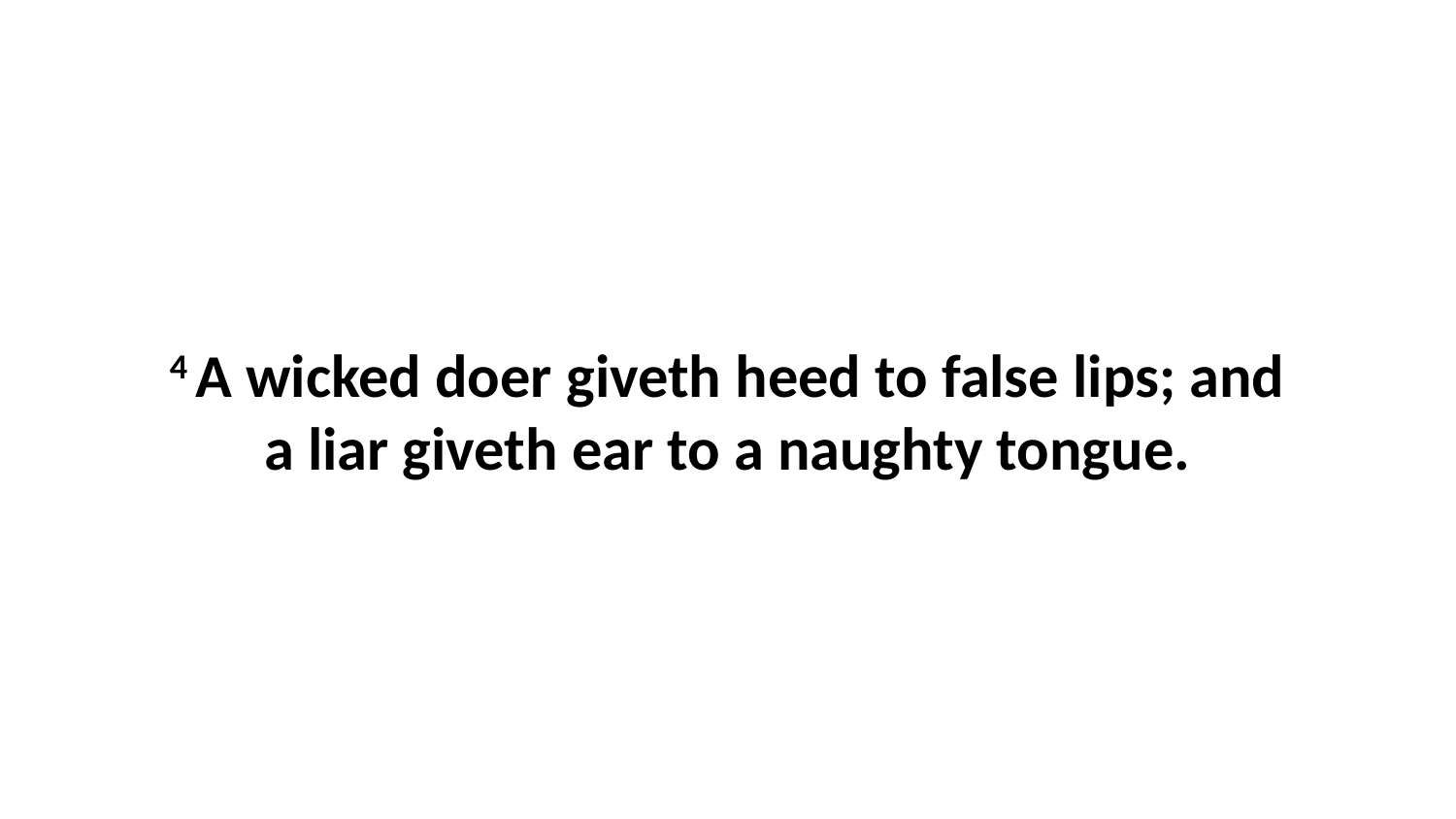

4 A wicked doer giveth heed to false lips; and a liar giveth ear to a naughty tongue.